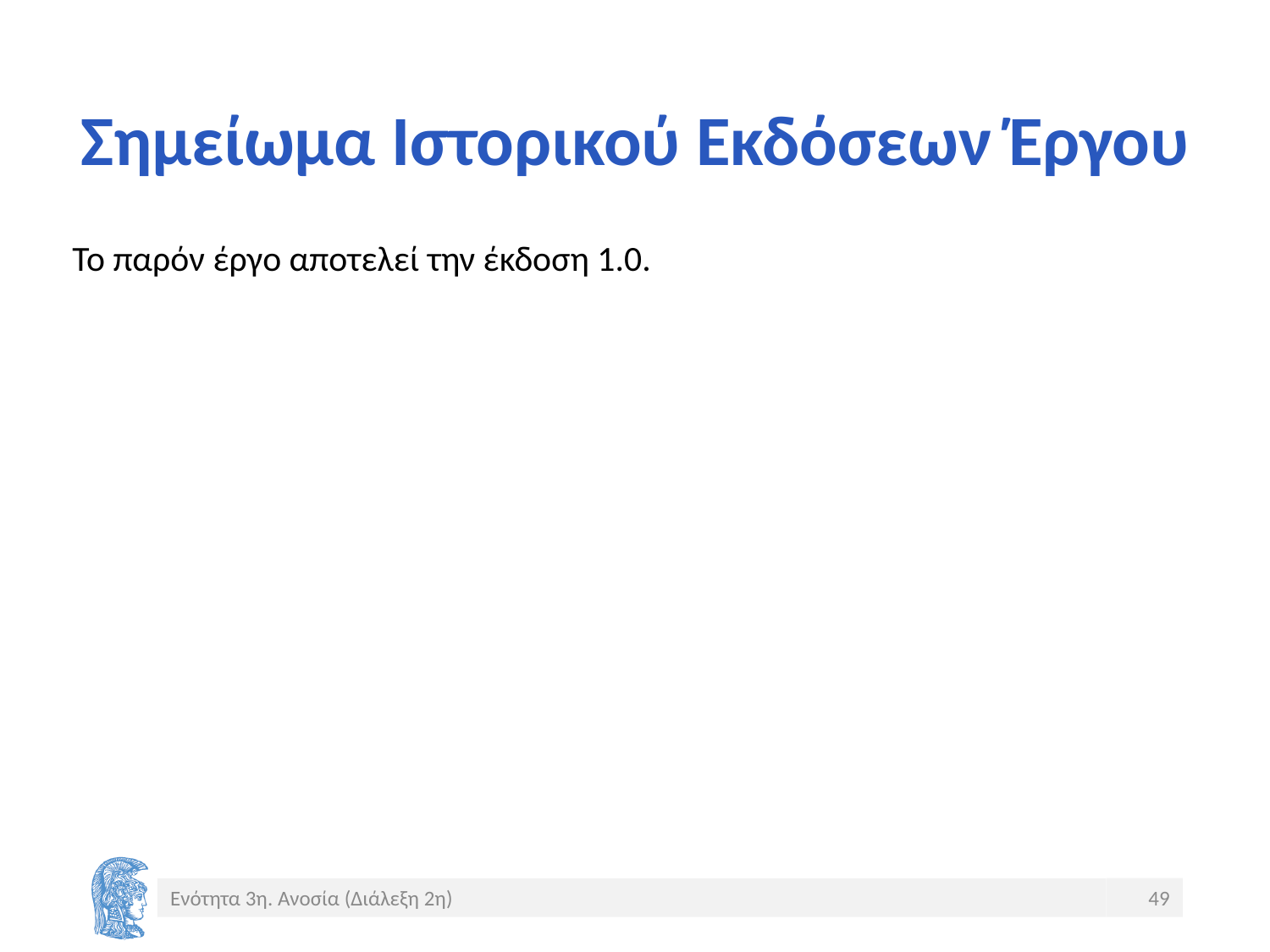

# Σημείωμα Ιστορικού Εκδόσεων Έργου
Το παρόν έργο αποτελεί την έκδοση 1.0.
49
Ενότητα 3η. Ανοσία (Διάλεξη 2η)